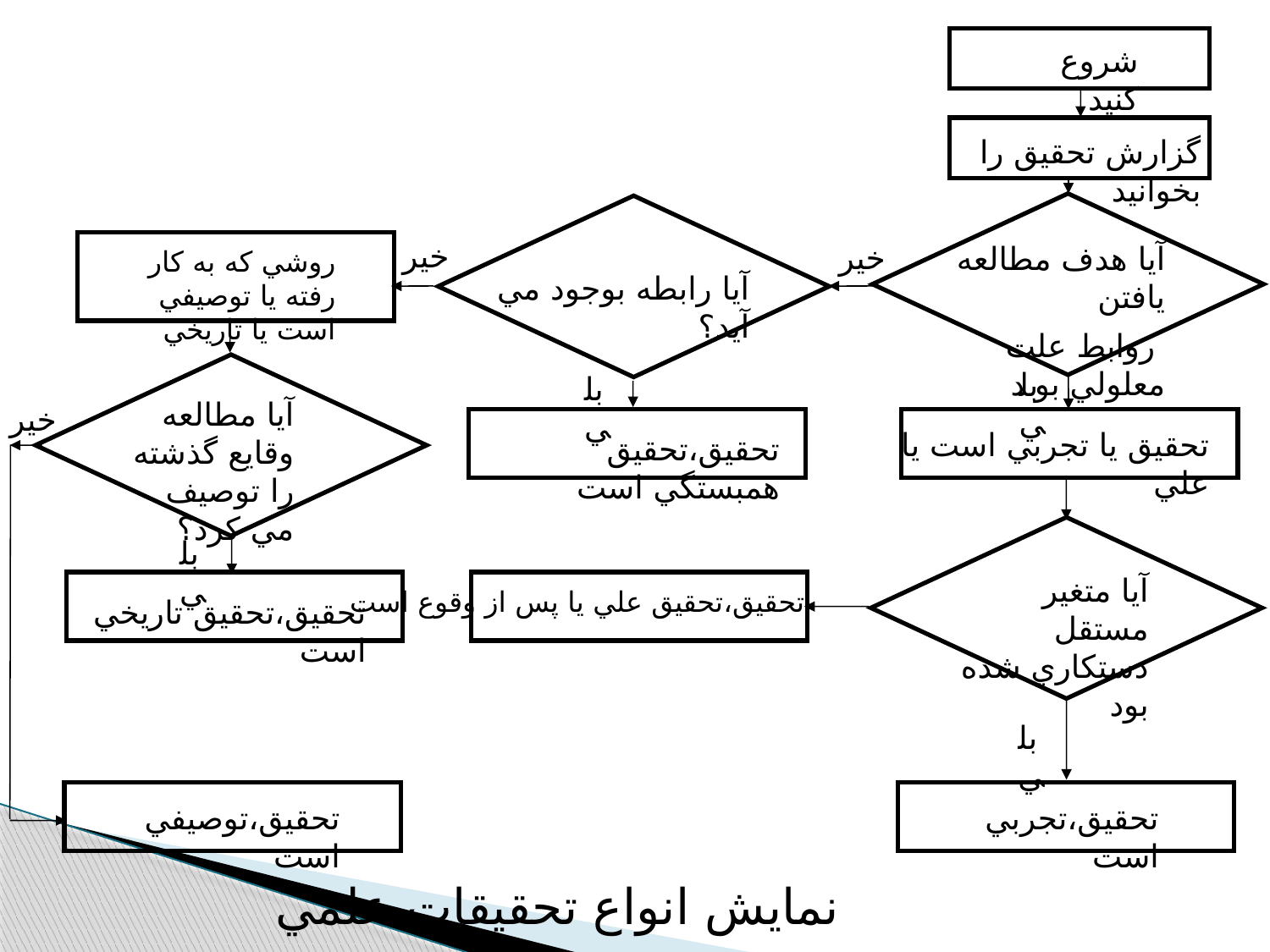

شروع کنيد

گزارش تحقيق را بخوانيد

خير
خير

آيا هدف مطالعه يافتن
 روابط علت معلولي بو د
روشي که به کار رفته يا توصيفي است يا تاريخي
آيا رابطه بوجود مي آيد؟

بلي
بلي

آيا مطالعه وقايع گذشته را توصيف مي کرد؟
خير

تحقيق يا تجربي است يا علي
تحقيق،تحقيق همبستگي است

بلي

آيا متغير مستقل دستکاري شده بود

تحقيق،تحقيق علي يا پس از وقوع است
تحقيق،تحقيق تاريخي است

بلي

تحقيق،توصيفي است
تحقيق،تجربي است

نمايش انواع تحقيقات علمي